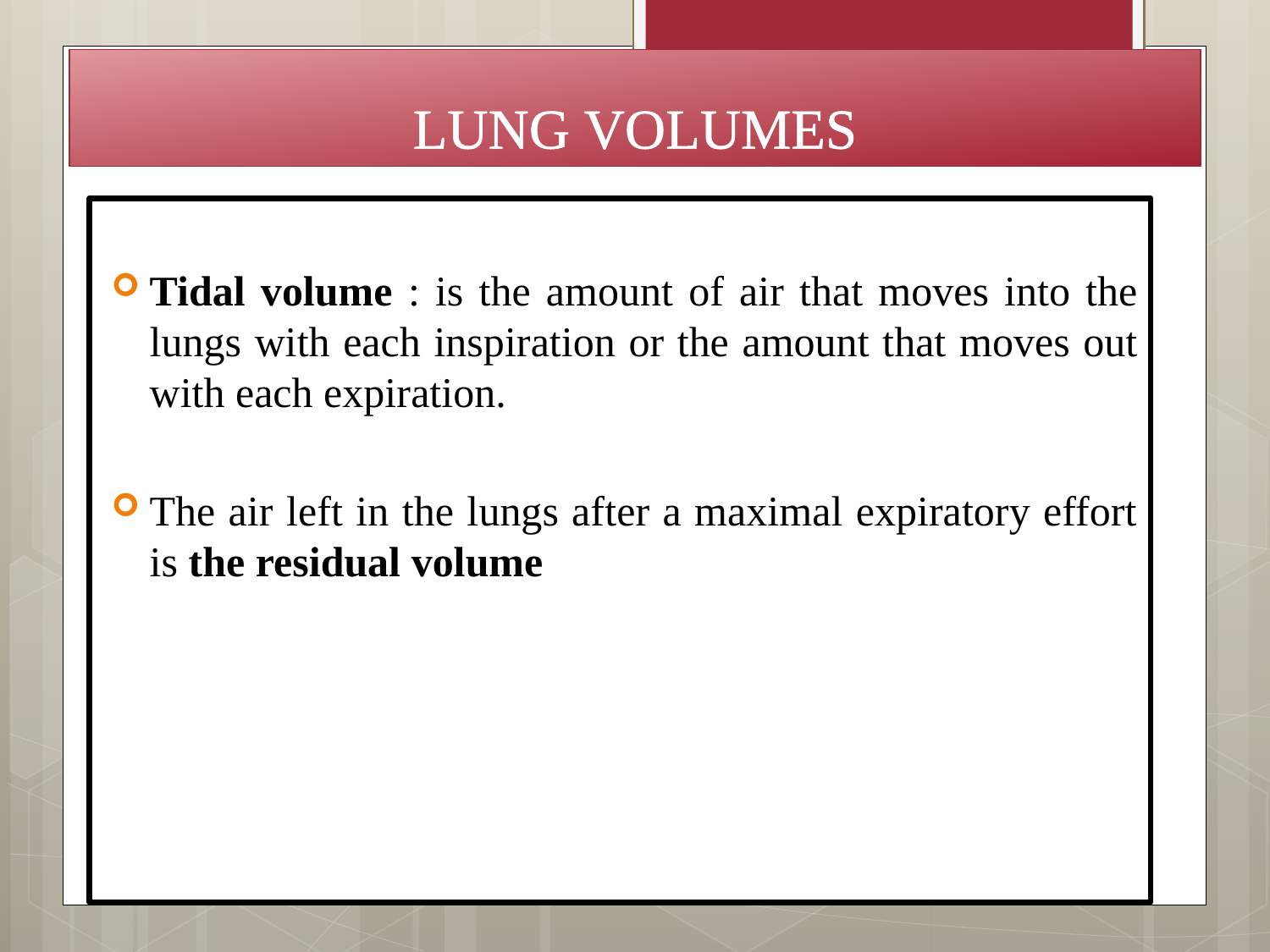

# LUNG VOLUMES

Tidal volume : is the amount of air that moves into the lungs with each inspiration or the amount that moves out with each expiration.

The air left in the lungs after a maximal expiratory effort is the residual volume